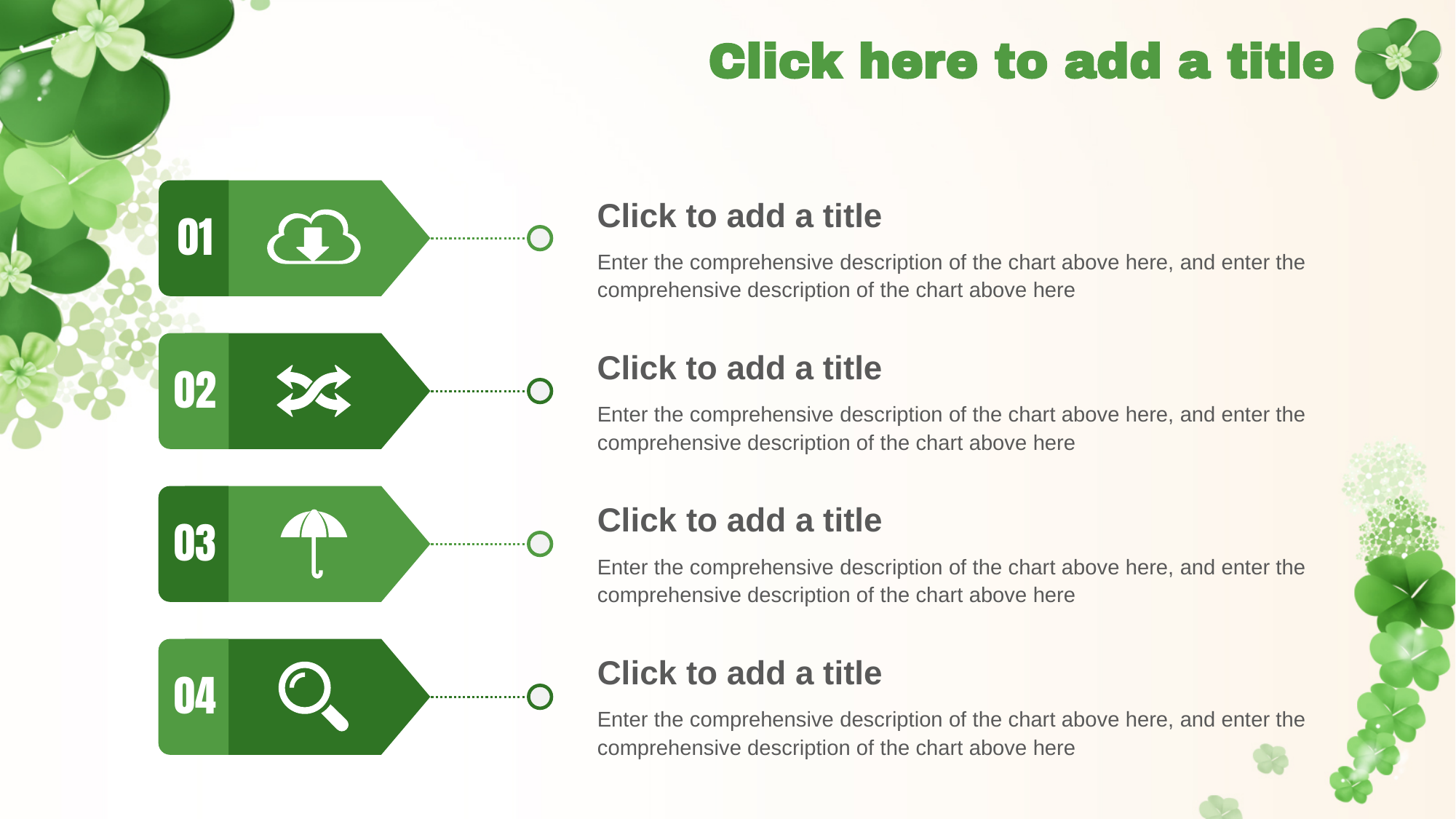

# Click here to add a title

01

Click to add a title
Enter the comprehensive description of the chart above here, and enter the comprehensive description of the chart above here

02

Click to add a title
Enter the comprehensive description of the chart above here, and enter the comprehensive description of the chart above here

03

Click to add a title
Enter the comprehensive description of the chart above here, and enter the comprehensive description of the chart above here

04

Click to add a title
Enter the comprehensive description of the chart above here, and enter the comprehensive description of the chart above here